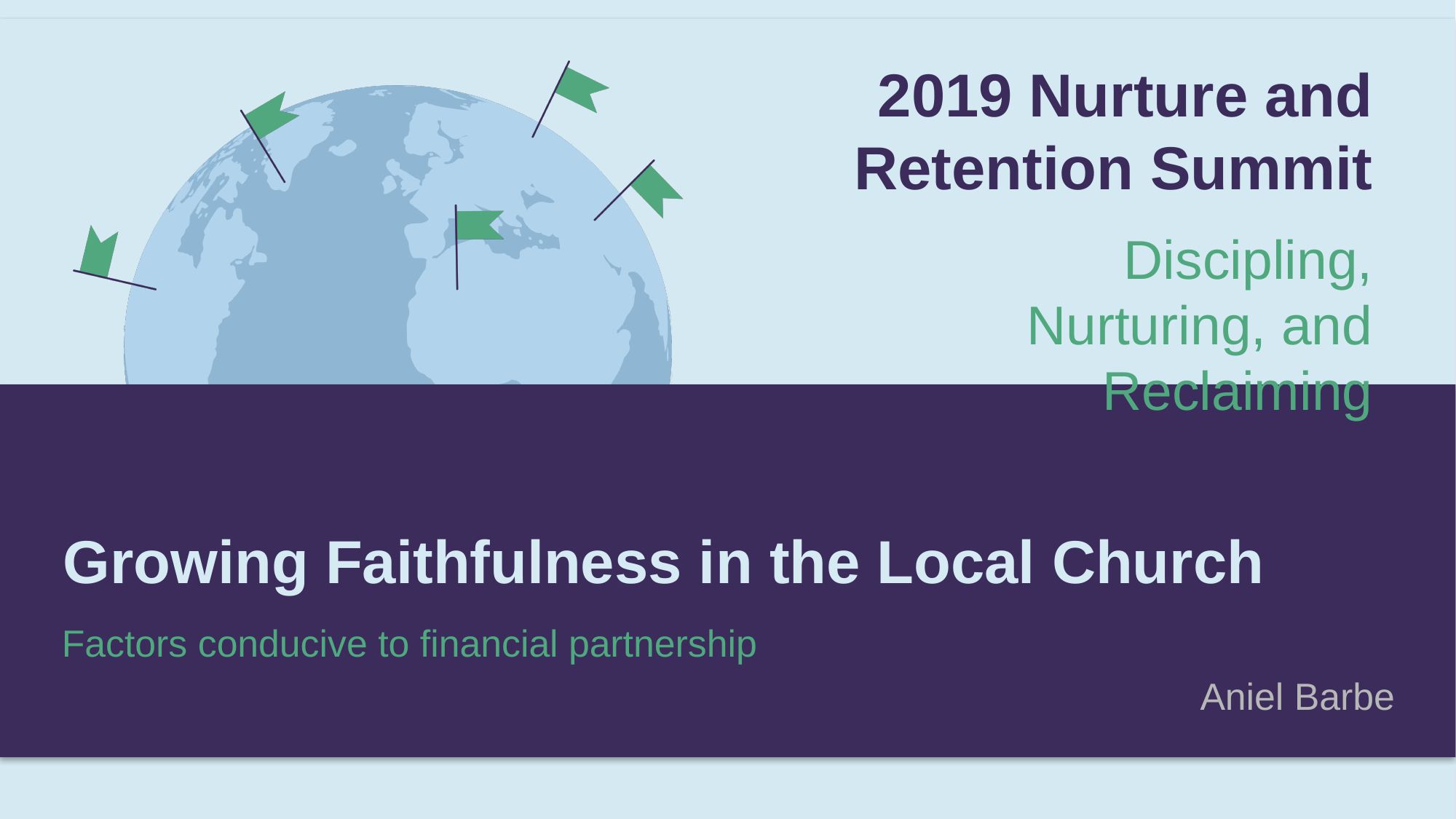

# Growing Faithfulness in the Local Church
Factors conducive to financial partnership
Aniel Barbe